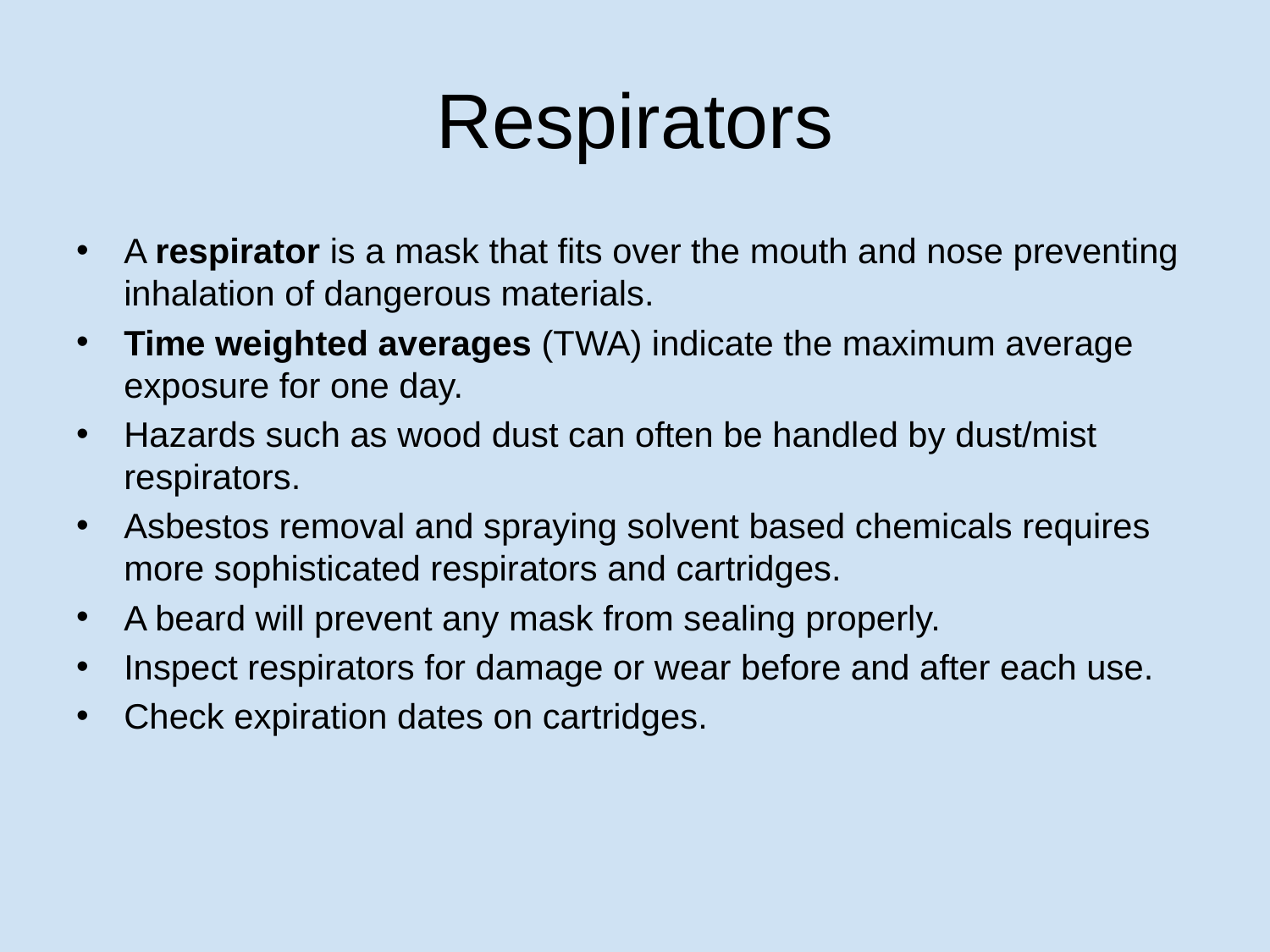

# Respirators
A respirator is a mask that fits over the mouth and nose preventing inhalation of dangerous materials.
Time weighted averages (TWA) indicate the maximum average exposure for one day.
Hazards such as wood dust can often be handled by dust/mist respirators.
Asbestos removal and spraying solvent based chemicals requires more sophisticated respirators and cartridges.
A beard will prevent any mask from sealing properly.
Inspect respirators for damage or wear before and after each use.
Check expiration dates on cartridges.